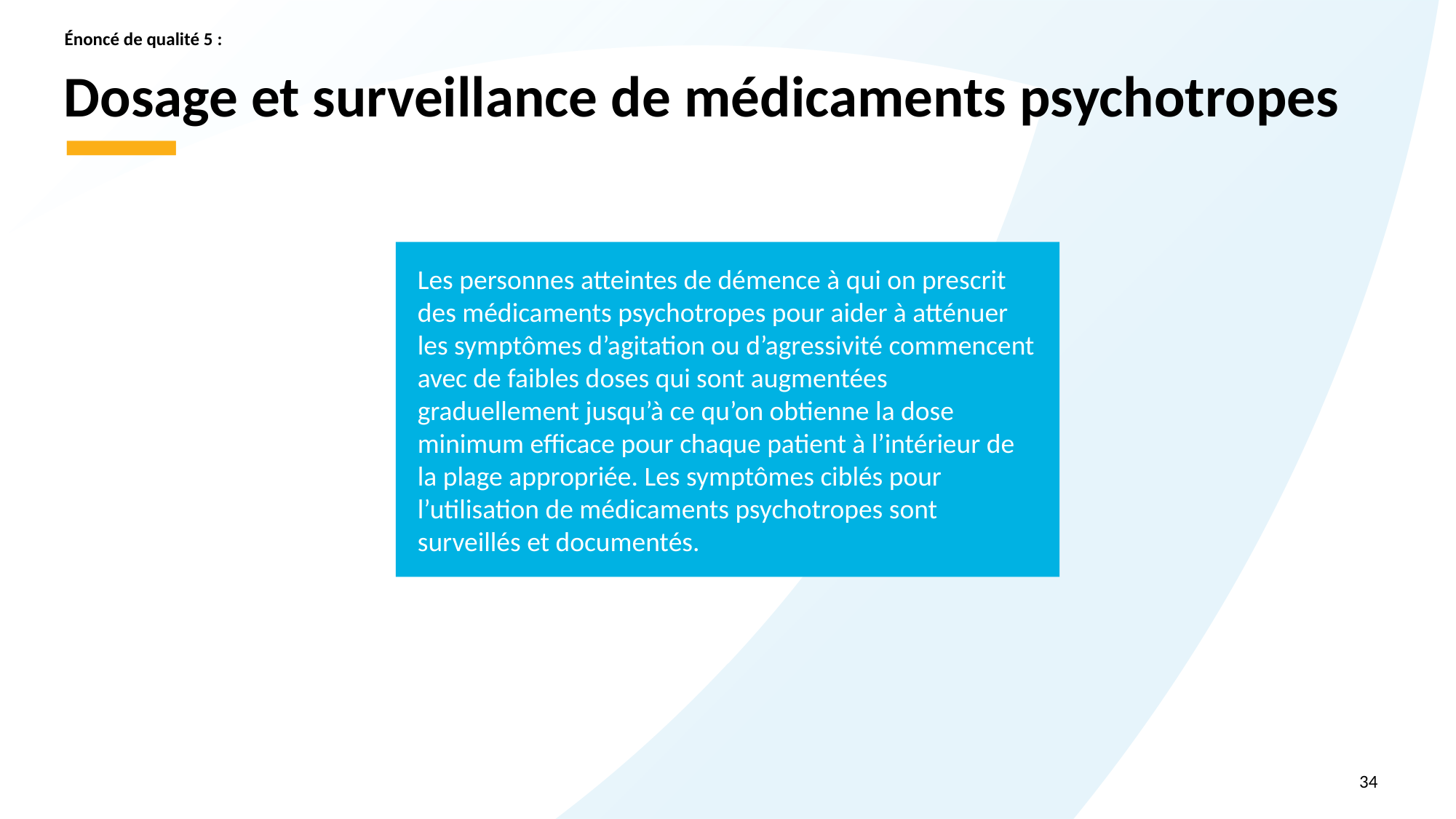

Énoncé de qualité 5 :
# Dosage et surveillance de médicaments psychotropes
Les personnes atteintes de démence à qui on prescrit des médicaments psychotropes pour aider à atténuer les symptômes d’agitation ou d’agressivité commencent avec de faibles doses qui sont augmentées graduellement jusqu’à ce qu’on obtienne la dose minimum efficace pour chaque patient à l’intérieur de la plage appropriée. Les symptômes ciblés pour l’utilisation de médicaments psychotropes sont surveillés et documentés.
34